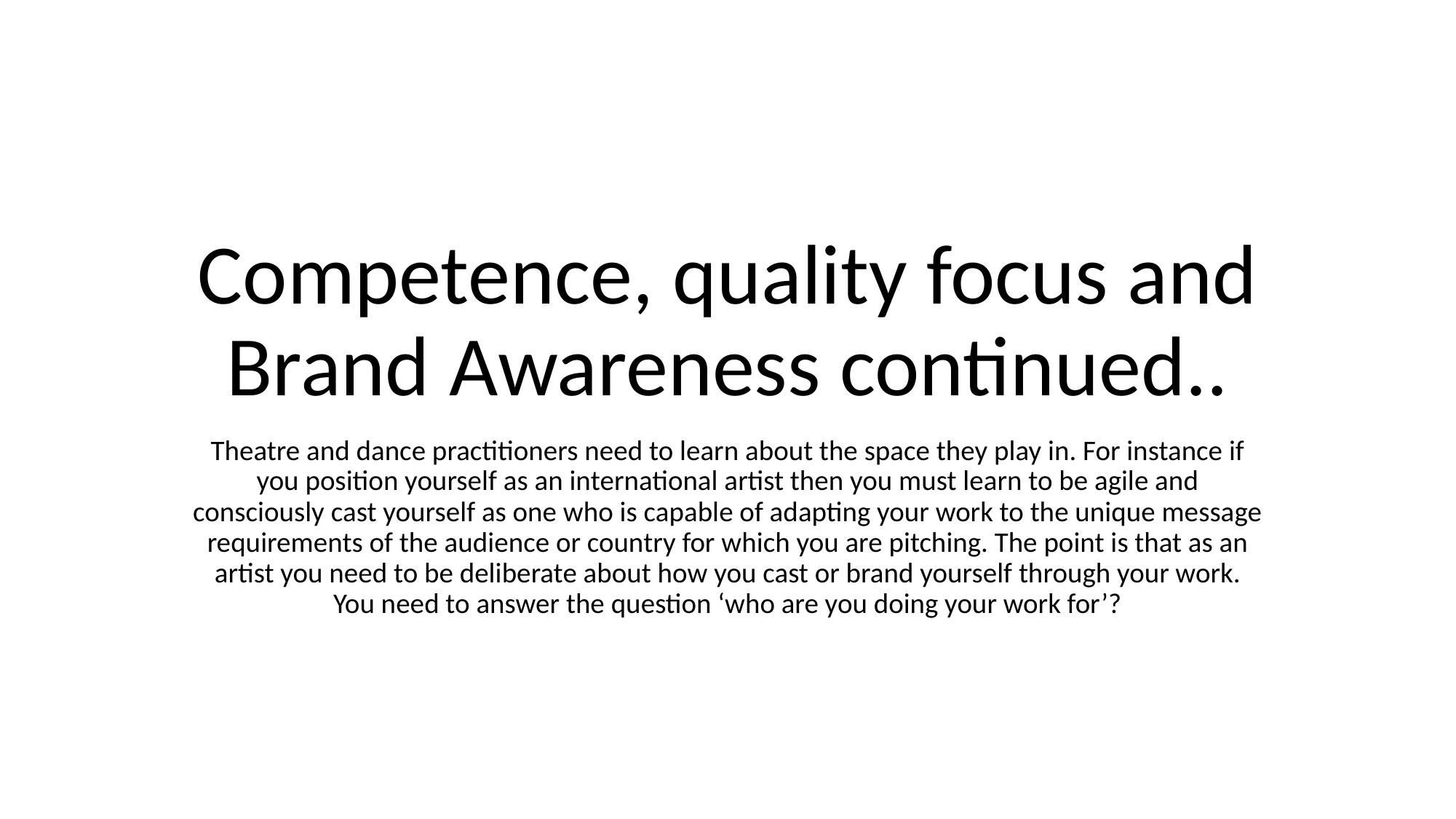

# Competence, quality focus and Brand Awareness continued..
Theatre and dance practitioners need to learn about the space they play in. For instance if you position yourself as an international artist then you must learn to be agile and consciously cast yourself as one who is capable of adapting your work to the unique message requirements of the audience or country for which you are pitching. The point is that as an artist you need to be deliberate about how you cast or brand yourself through your work. You need to answer the question ‘who are you doing your work for’?